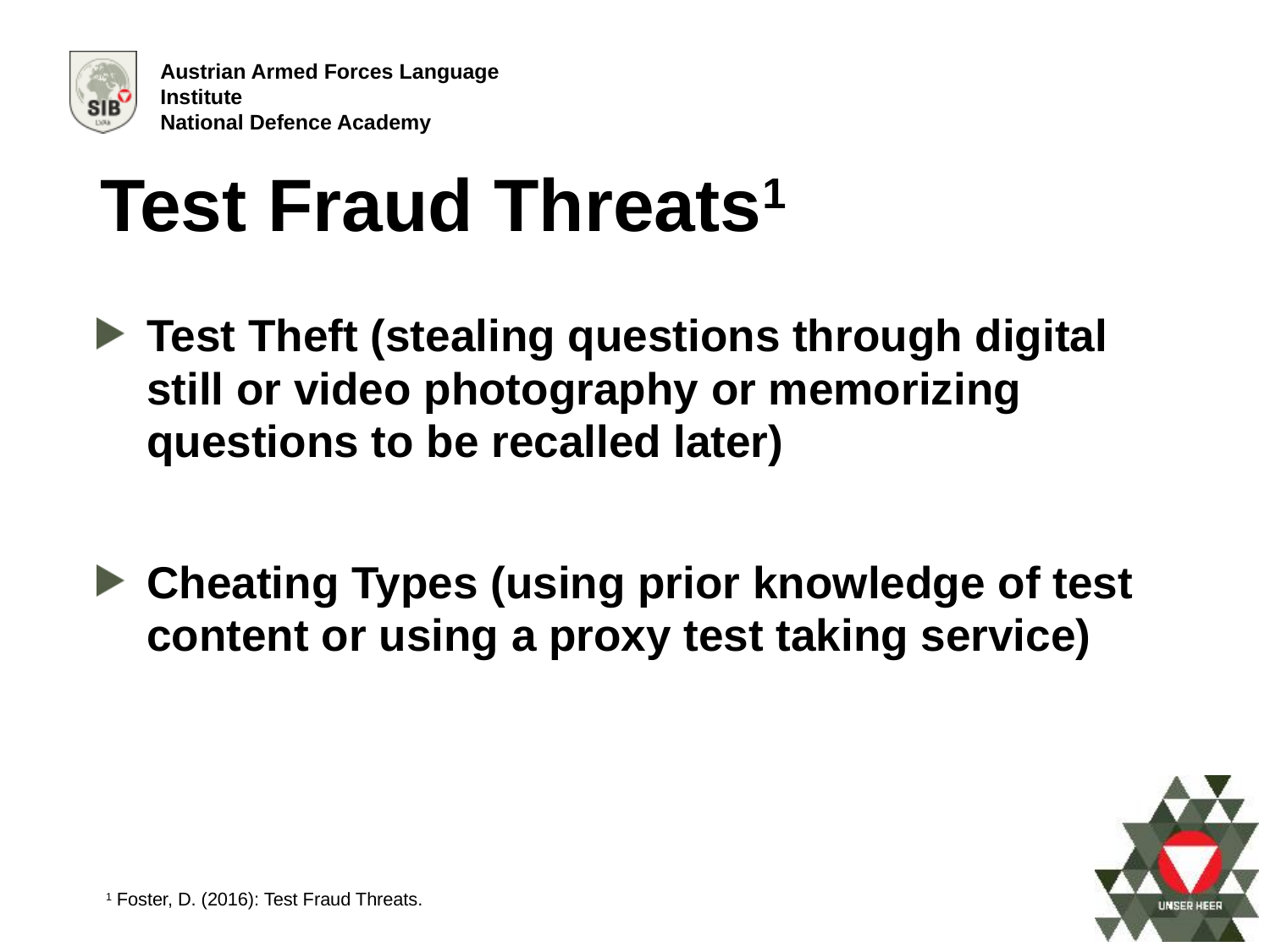

Test Fraud Threats1
Test Theft (stealing questions through digital still or video photography or memorizing questions to be recalled later)

Cheating Types (using prior knowledge of test content or using a proxy test taking service)

1 Foster, D. (2016): Test Fraud Threats.